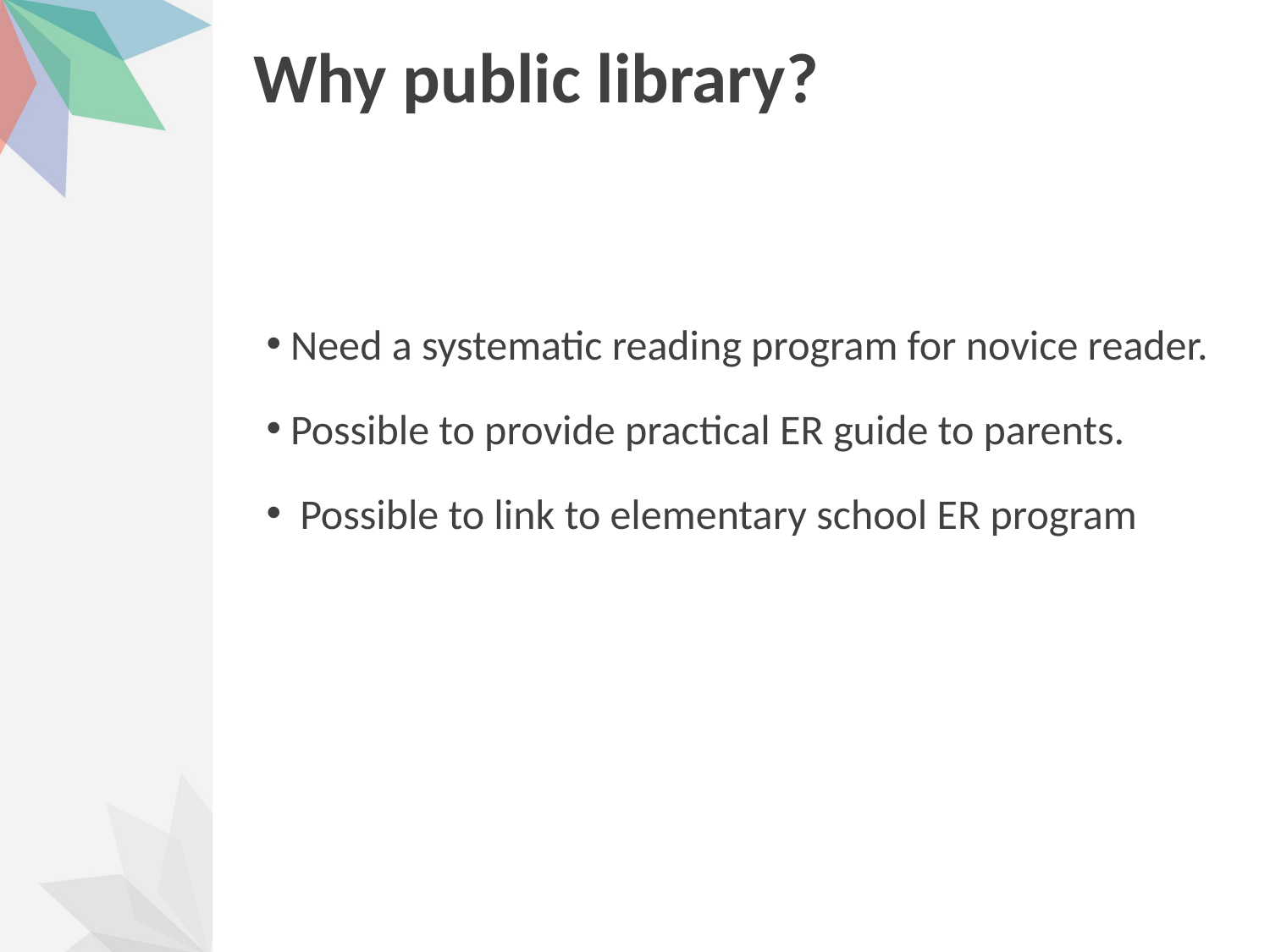

# Why public library?

 Need a systematic reading program for novice reader.
 Possible to provide practical ER guide to parents.
  Possible to link to elementary school ER program